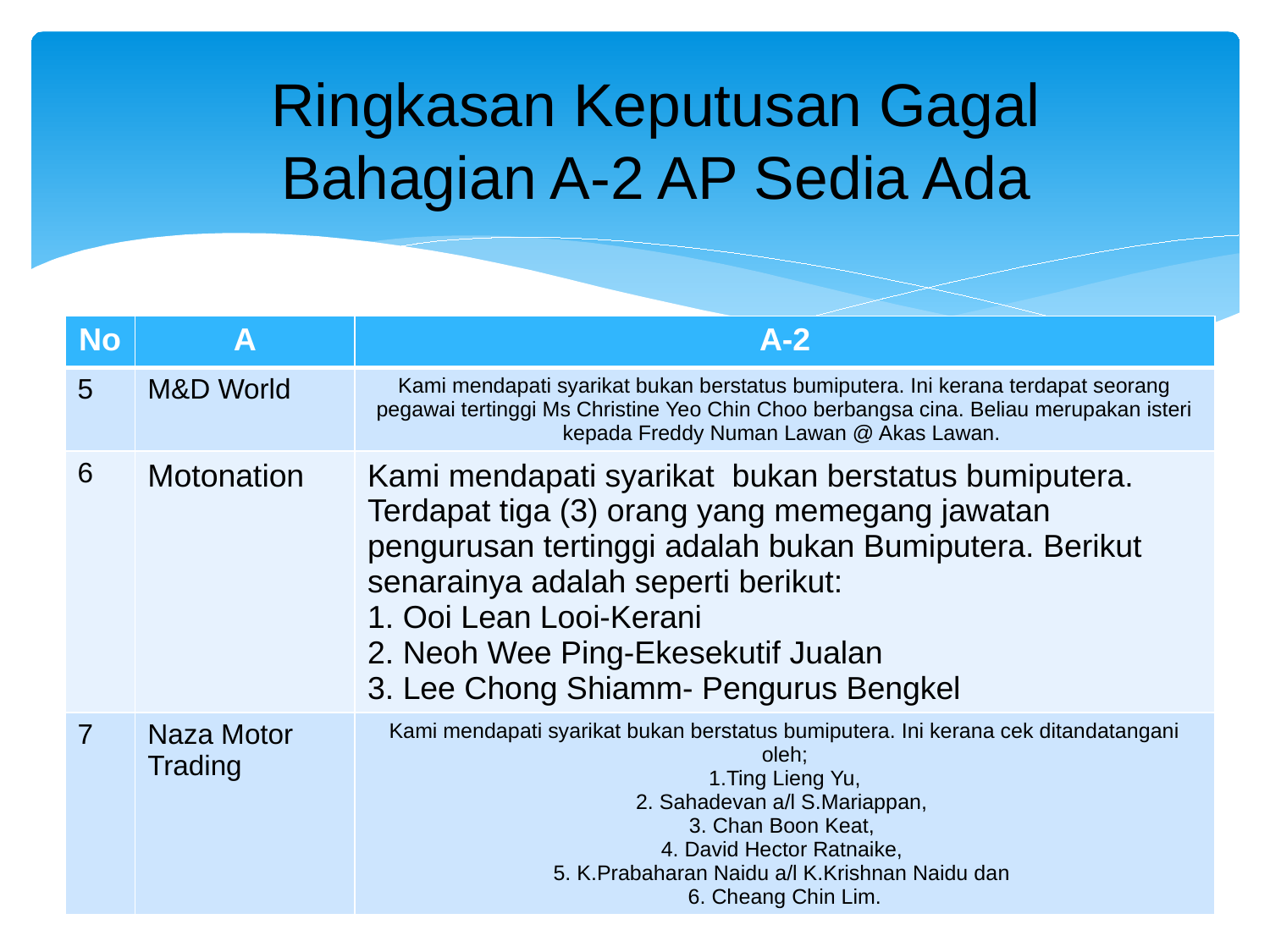

Ringkasan Keputusan Gagal
Bahagian A-2 AP Sedia Ada
| No | A | A-2 |
| --- | --- | --- |
| 5 | M&D World | Kami mendapati syarikat bukan berstatus bumiputera. Ini kerana terdapat seorang pegawai tertinggi Ms Christine Yeo Chin Choo berbangsa cina. Beliau merupakan isteri kepada Freddy Numan Lawan @ Akas Lawan. |
| 6 | Motonation | Kami mendapati syarikat bukan berstatus bumiputera. Terdapat tiga (3) orang yang memegang jawatan pengurusan tertinggi adalah bukan Bumiputera. Berikut senarainya adalah seperti berikut: 1. Ooi Lean Looi-Kerani 2. Neoh Wee Ping-Ekesekutif Jualan 3. Lee Chong Shiamm- Pengurus Bengkel |
| 7 | Naza Motor Trading | Kami mendapati syarikat bukan berstatus bumiputera. Ini kerana cek ditandatangani oleh; 1.Ting Lieng Yu, 2. Sahadevan a/l S.Mariappan, 3. Chan Boon Keat, 4. David Hector Ratnaike, 5. K.Prabaharan Naidu a/l K.Krishnan Naidu dan 6. Cheang Chin Lim. |